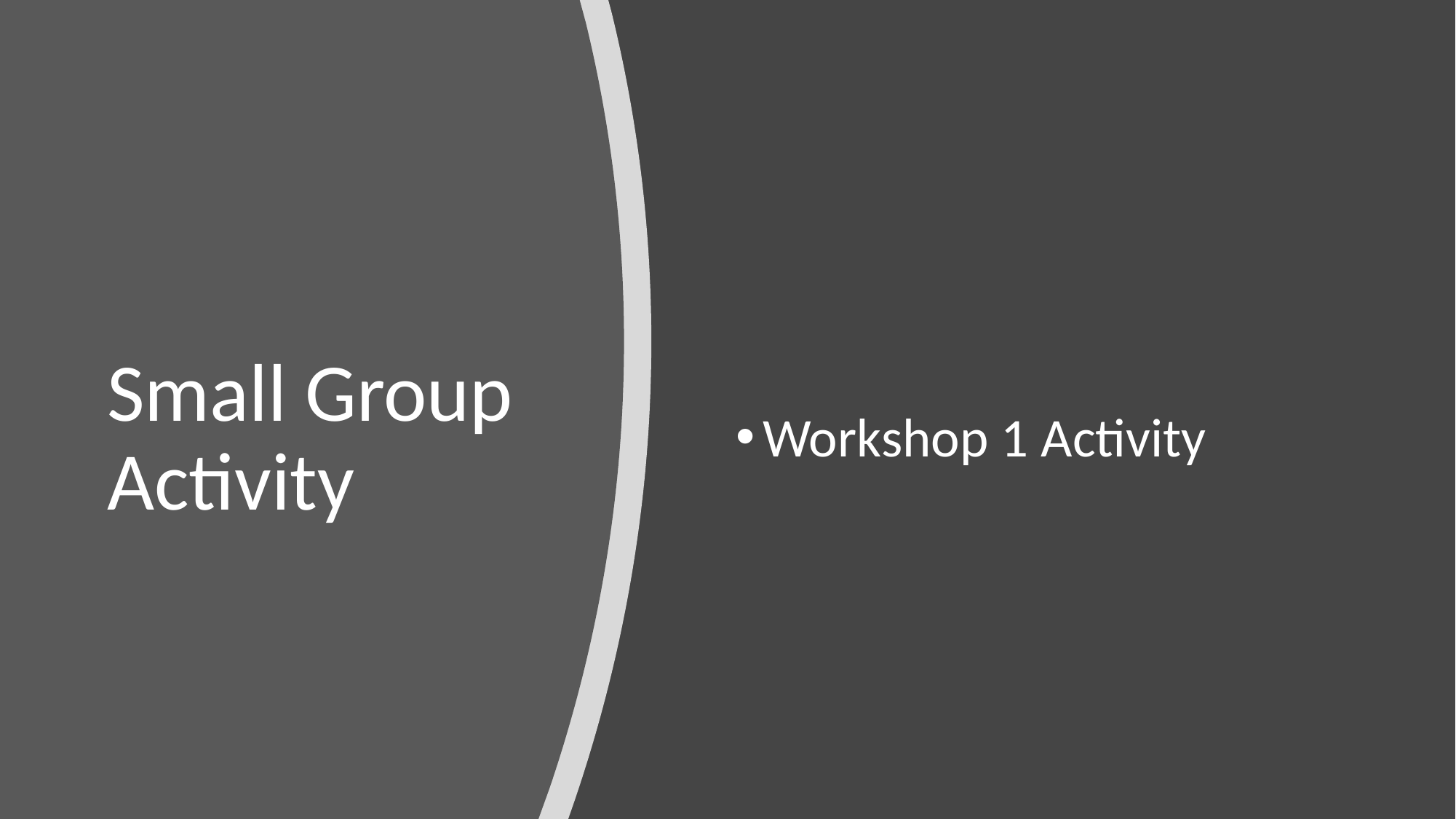

# Small Group Activity
Workshop 1 Activity